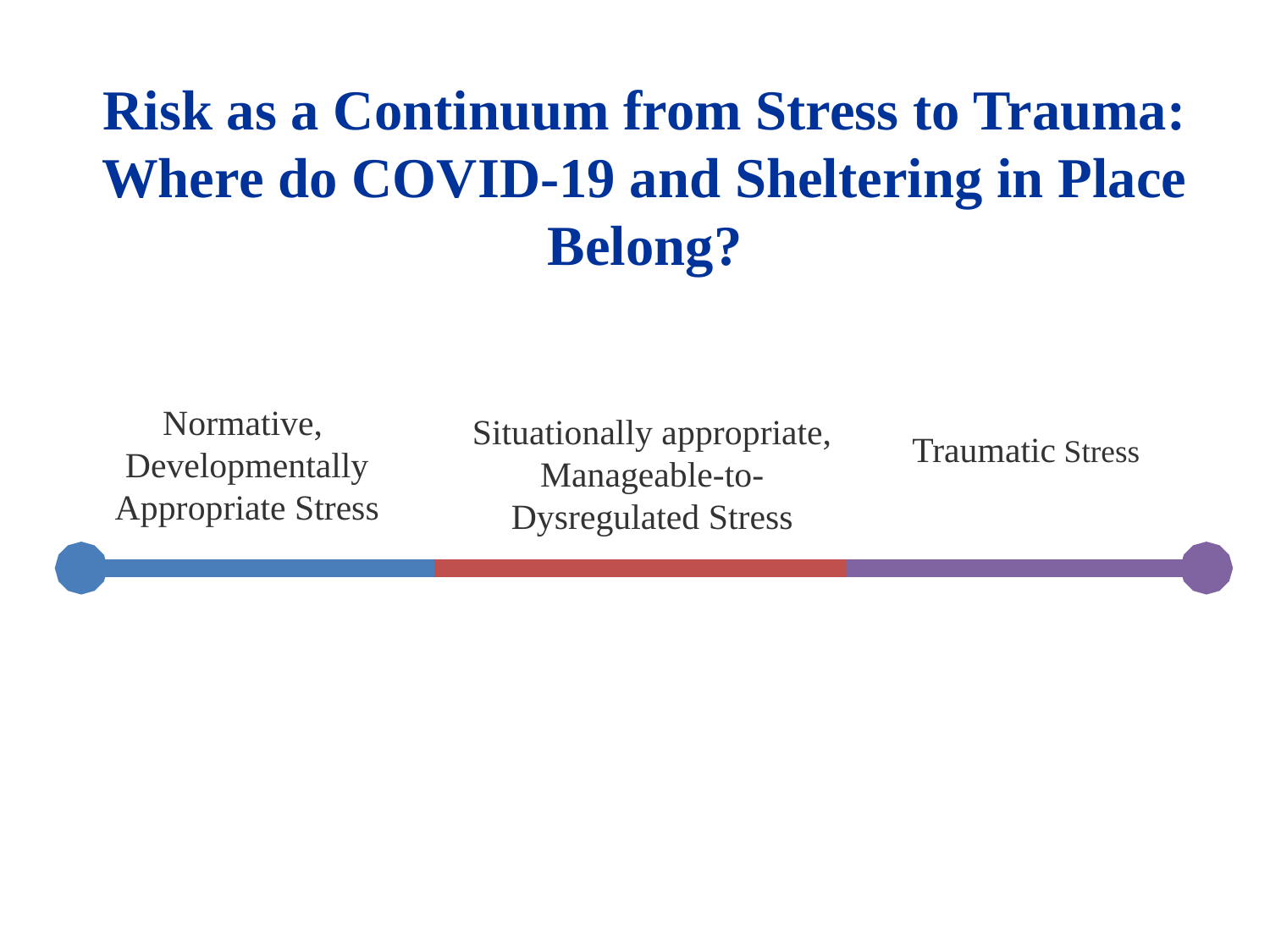

# Risk as a Continuum from Stress to Trauma: Where do COVID-19 and Sheltering in Place Belong?
Normative,
Developmentally Appropriate Stress

Situationally appropriate, Manageable-to-Dysregulated Stress
Traumatic Stress